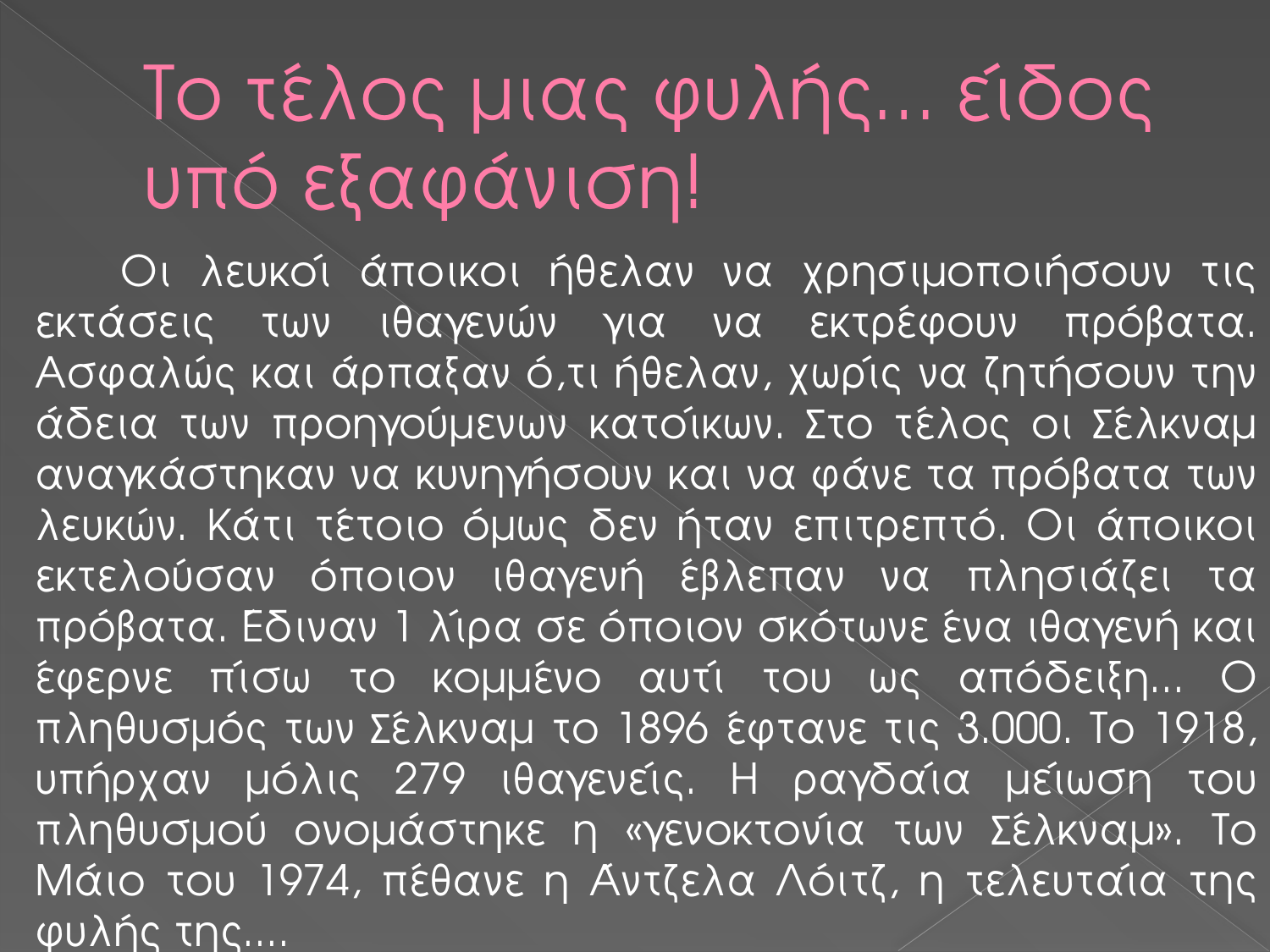

# Το τέλος μιας φυλής… είδος υπό εξαφάνιση!
     Οι λευκοί άποικοι ήθελαν να χρησιμοποιήσουν τις εκτάσεις των ιθαγενών για να εκτρέφουν πρόβατα. Ασφαλώς και άρπαξαν ό,τι ήθελαν, χωρίς να ζητήσουν την άδεια των προηγούμενων κατοίκων. Στο τέλος οι Σέλκναμ αναγκάστηκαν να κυνηγήσουν και να φάνε τα πρόβατα των λευκών. Κάτι τέτοιο όμως δεν ήταν επιτρεπτό. Οι άποικοι εκτελούσαν όποιον ιθαγενή έβλεπαν να πλησιάζει τα πρόβατα. Έδιναν 1 λίρα σε όποιον σκότωνε ένα ιθαγενή και έφερνε πίσω το κομμένο αυτί του ως απόδειξη... Ο πληθυσμός των Σέλκναμ το 1896 έφτανε τις 3.000. Το 1918, υπήρχαν μόλις 279 ιθαγενείς. Η ραγδαία μείωση του πληθυσμού ονομάστηκε η «γενοκτονία των Σέλκναμ». Το Μάιο του 1974, πέθανε η Άντζελα Λόιτζ, η τελευταία της φυλής της....